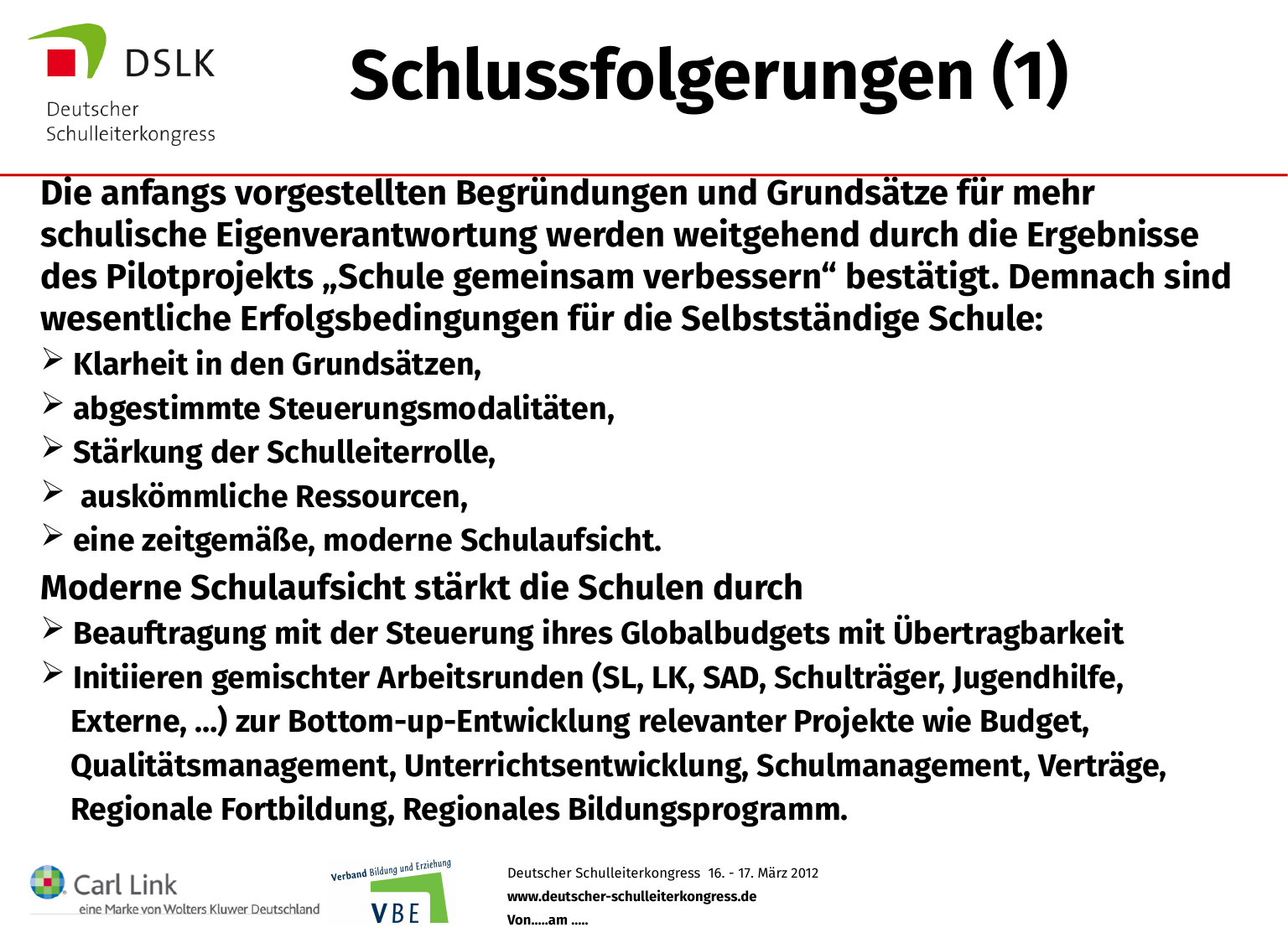

# Schlussfolgerungen (1)
Die anfangs vorgestellten Begründungen und Grundsätze für mehr schulische Eigenverantwortung werden weitgehend durch die Ergebnisse des Pilotprojekts „Schule gemeinsam verbessern“ bestätigt. Demnach sind wesentliche Erfolgsbedingungen für die Selbstständige Schule:
 Klarheit in den Grundsätzen,
 abgestimmte Steuerungsmodalitäten,
 Stärkung der Schulleiterrolle,
  auskömmliche Ressourcen,
 eine zeitgemäße, moderne Schulaufsicht.
Moderne Schulaufsicht stärkt die Schulen durch
 Beauftragung mit der Steuerung ihres Globalbudgets mit Übertragbarkeit
 Initiieren gemischter Arbeitsrunden (SL, LK, SAD, Schulträger, Jugendhilfe,
    Externe, …) zur Bottom-up-Entwicklung relevanter Projekte wie Budget,
    Qualitätsmanagement, Unterrichtsentwicklung, Schulmanagement, Verträge,
    Regionale Fortbildung, Regionales Bildungsprogramm.